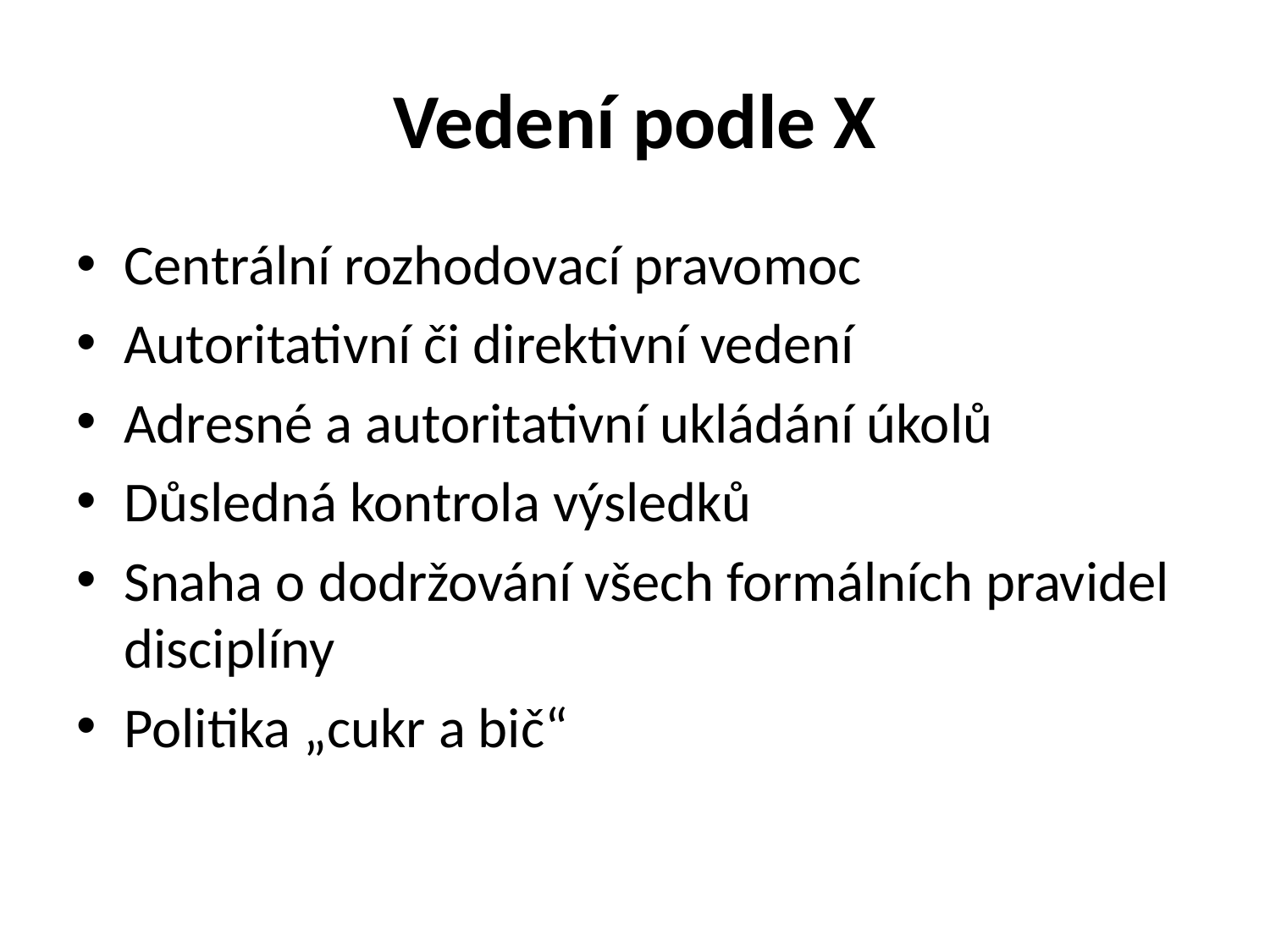

# Vedení podle X
Centrální rozhodovací pravomoc
Autoritativní či direktivní vedení
Adresné a autoritativní ukládání úkolů
Důsledná kontrola výsledků
Snaha o dodržování všech formálních pravidel disciplíny
Politika „cukr a bič“